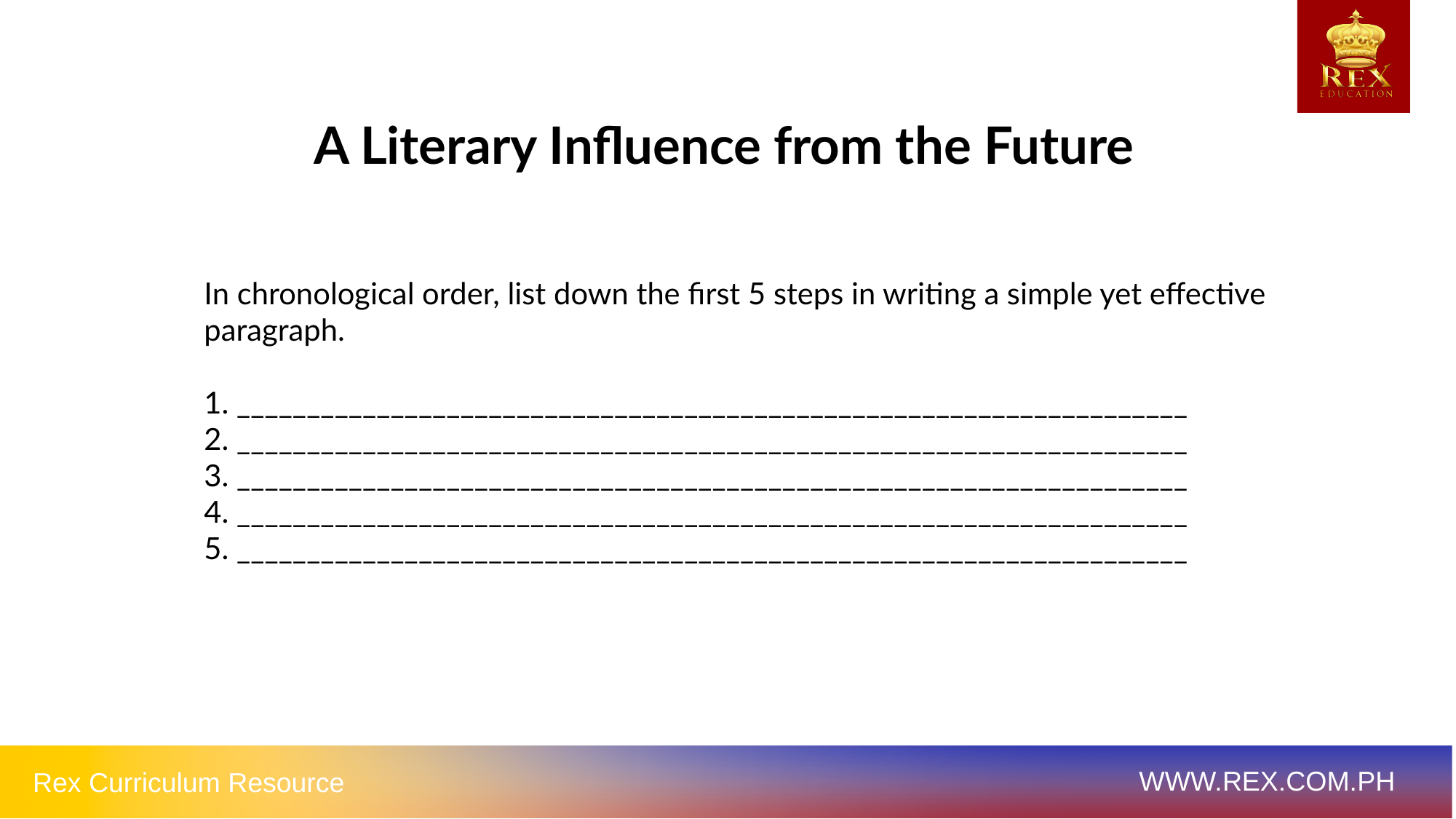

A Literary Influence from the Future
In chronological order, list down the first 5 steps in writing a simple yet effective
paragraph.

1. ____________________________________________________________________
2. ____________________________________________________________________
3. ____________________________________________________________________
4. ____________________________________________________________________
5. ____________________________________________________________________